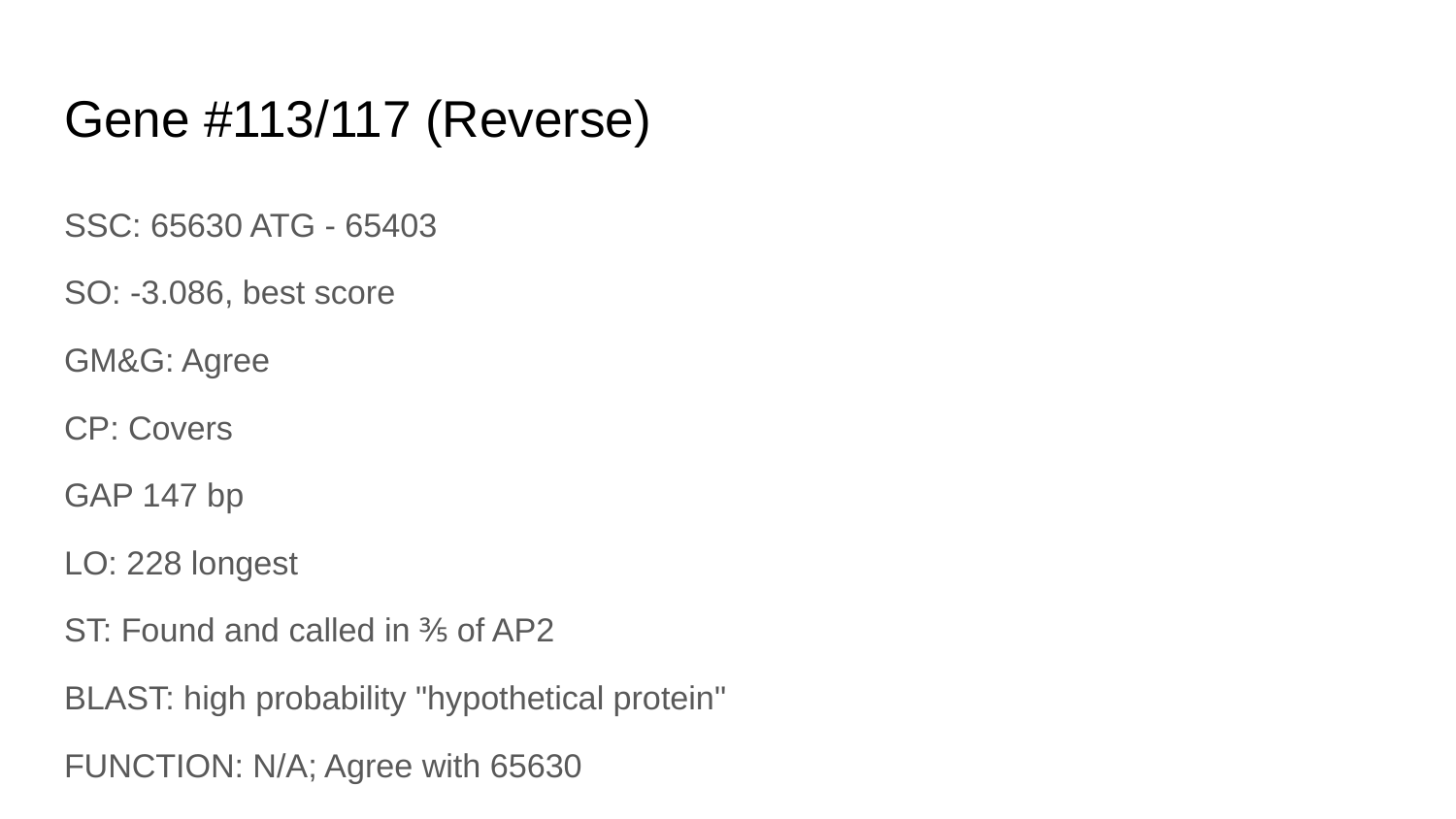

# Gene #113/117 (Reverse)
SSC: 65630 ATG - 65403
SO: -3.086, best score
GM&G: Agree
CP: Covers
GAP 147 bp
LO: 228 longest
ST: Found and called in ⅗ of AP2
BLAST: high probability "hypothetical protein"
FUNCTION: N/A; Agree with 65630